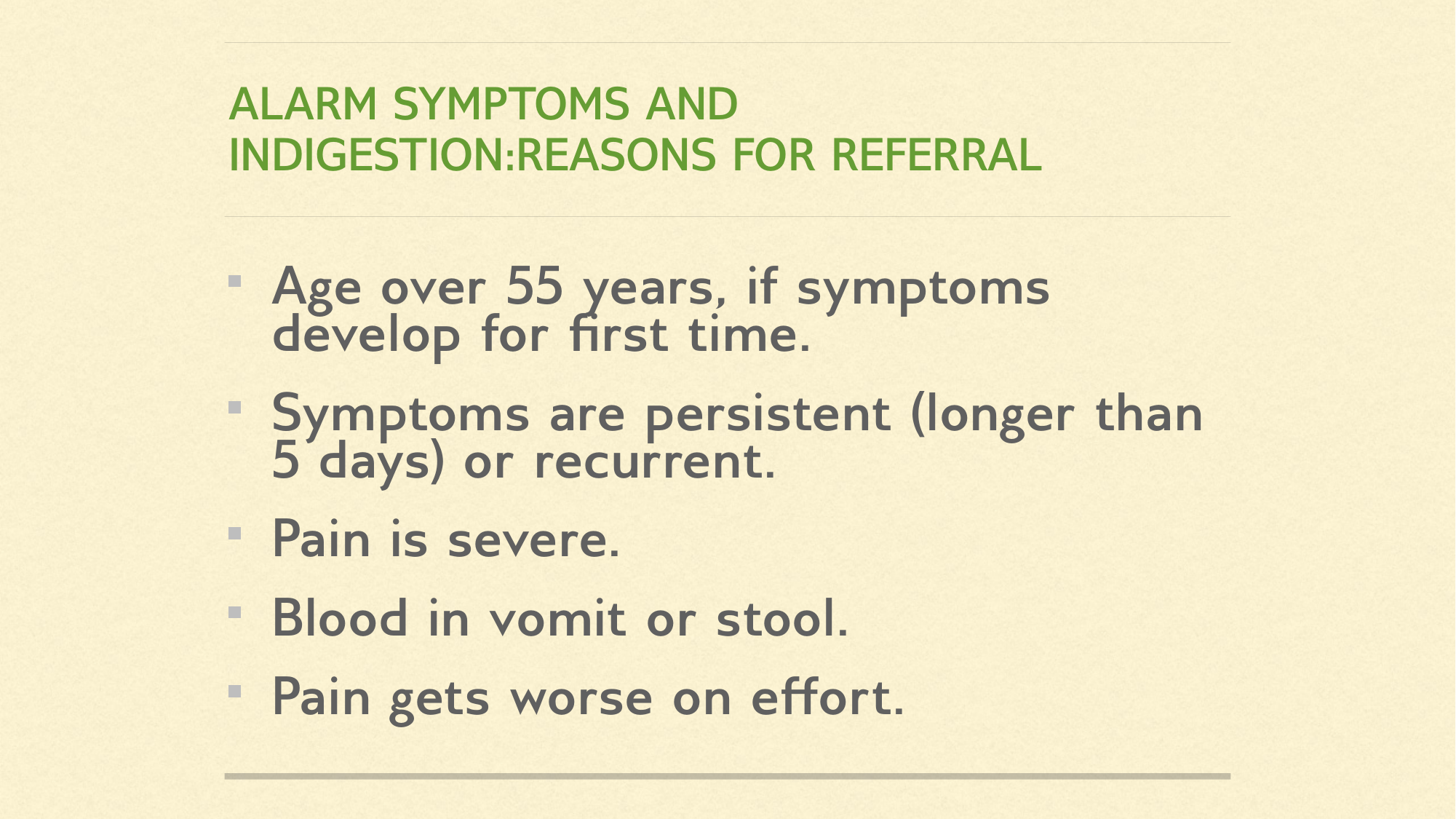

# Alarm symptoms and indigestion:Reasons for referral
Age over 55 years, if symptoms develop for first time.
Symptoms are persistent (longer than 5 days) or recurrent.
Pain is severe.
Blood in vomit or stool.
Pain gets worse on effort.